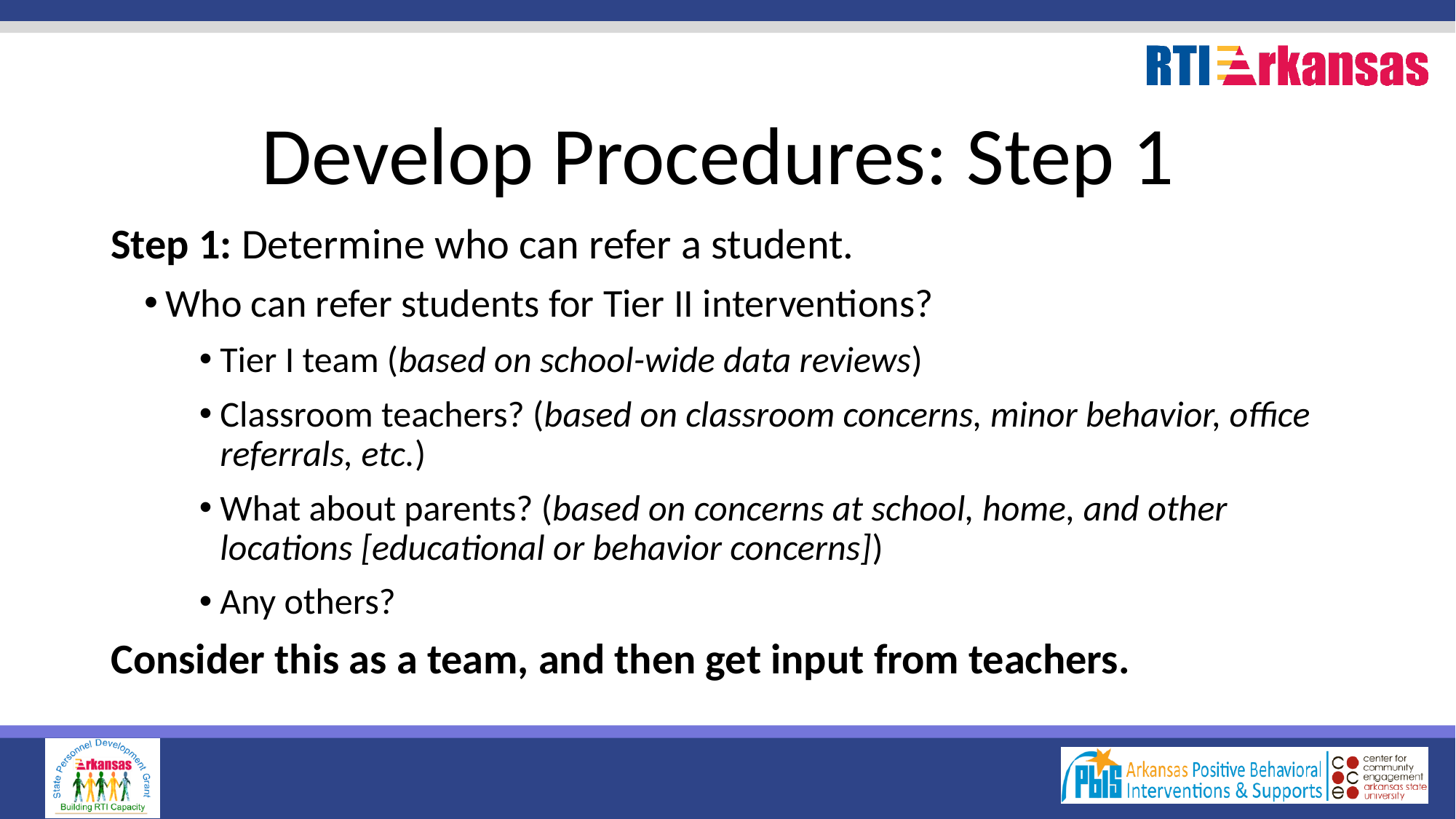

# Develop Procedures: Step 1
Step 1: Determine who can refer a student.
Who can refer students for Tier II interventions?
Tier I team (based on school-wide data reviews)
Classroom teachers? (based on classroom concerns, minor behavior, office referrals, etc.)
What about parents? (based on concerns at school, home, and other locations [educational or behavior concerns])
Any others?
Consider this as a team, and then get input from teachers.